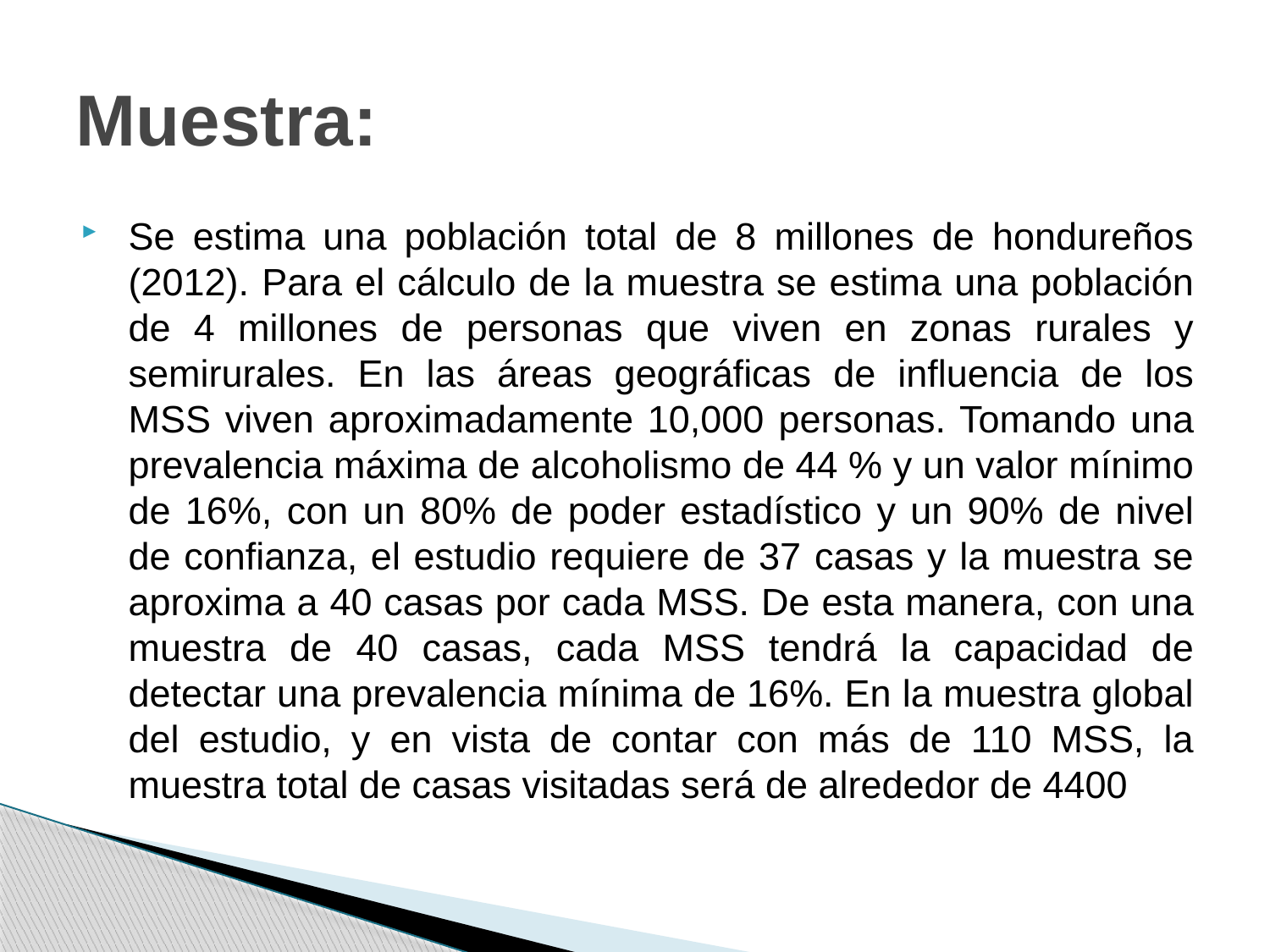

# Muestra:
Se estima una población total de 8 millones de hondureños (2012). Para el cálculo de la muestra se estima una población de 4 millones de personas que viven en zonas rurales y semirurales. En las áreas geográficas de influencia de los MSS viven aproximadamente 10,000 personas. Tomando una prevalencia máxima de alcoholismo de 44 % y un valor mínimo de 16%, con un 80% de poder estadístico y un 90% de nivel de confianza, el estudio requiere de 37 casas y la muestra se aproxima a 40 casas por cada MSS. De esta manera, con una muestra de 40 casas, cada MSS tendrá la capacidad de detectar una prevalencia mínima de 16%. En la muestra global del estudio, y en vista de contar con más de 110 MSS, la muestra total de casas visitadas será de alrededor de 4400